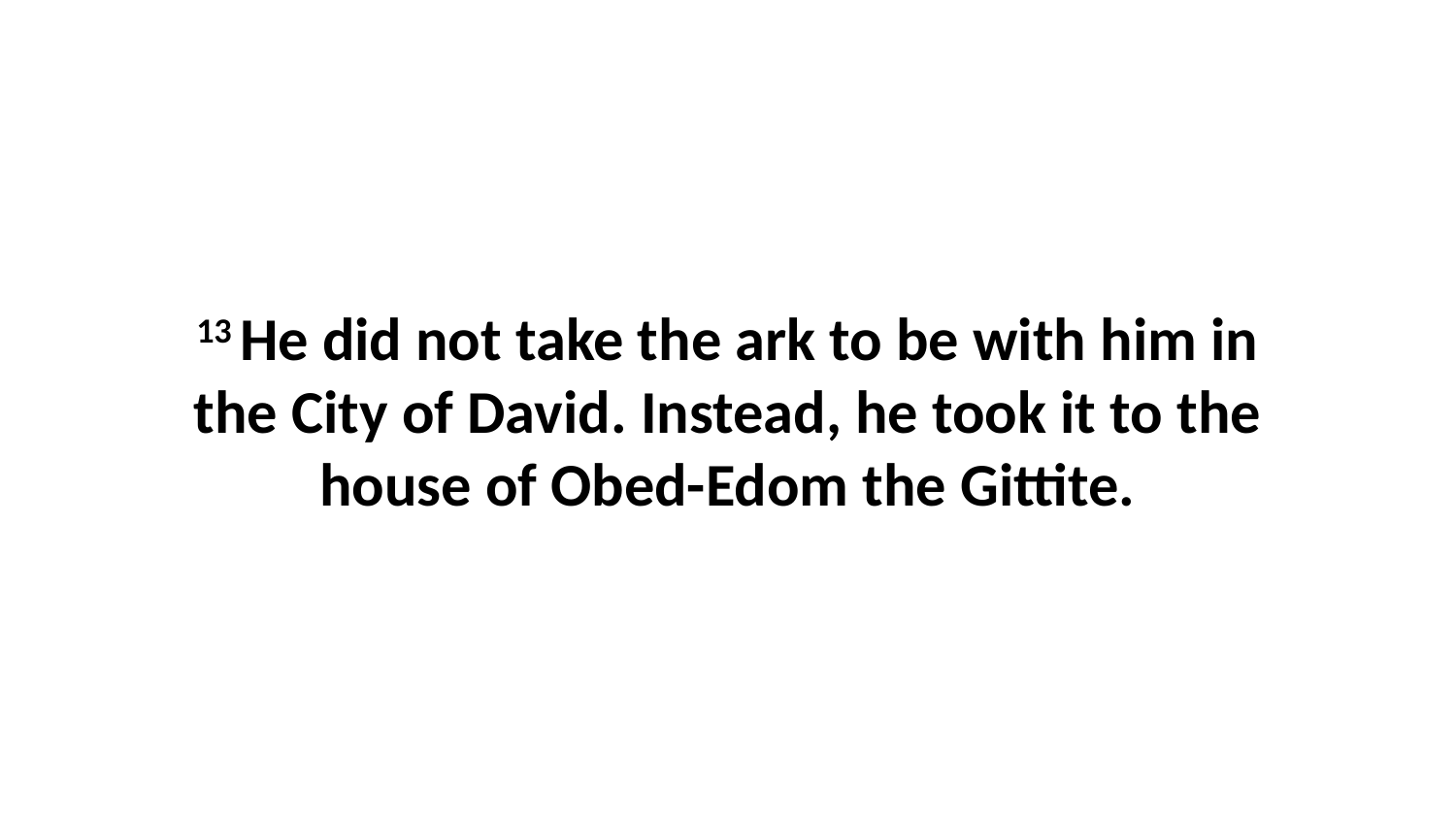

13 He did not take the ark to be with him in the City of David. Instead, he took it to the house of Obed-Edom the Gittite.